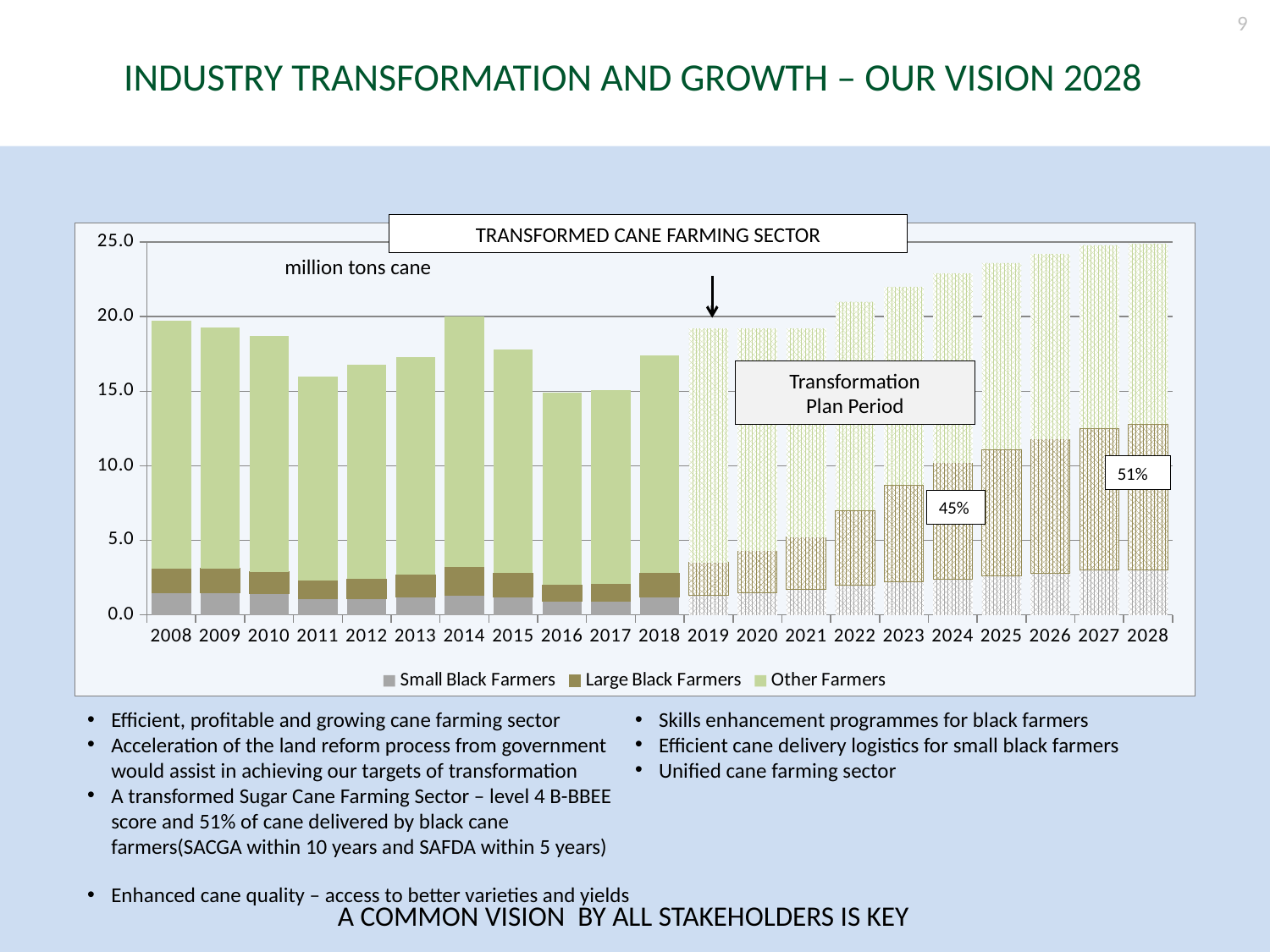

9
INDUSTRY TRANSFORMATION AND GROWTH – OUR VISION 2028

TRANSFORMED CANE FARMING SECTOR

### Chart

| Category | Small Black Farmers | Large Black Farmers | Other Farmers |
|---|---|---|---|
| 2008 | 1.5 | 1.6 | 16.6 |
| 2009 | 1.5 | 1.6 | 16.2 |
| 2010 | 1.4 | 1.5 | 15.8 |
| 2011 | 1.1 | 1.2 | 13.7 |
| 2012 | 1.1 | 1.3 | 14.4 |
| 2013 | 1.2 | 1.5 | 14.6 |
| 2014 | 1.3 | 1.9 | 16.8 |
| 2015 | 1.2 | 1.6 | 15.0 |
| 2016 | 0.9 | 1.1 | 12.9 |
| 2017 | 0.9 | 1.2 | 13.0 |
| 2018 | 1.2 | 1.6 | 14.6 |
| 2019 | 1.3 | 2.2 | 15.7 |
| 2020 | 1.5 | 2.8 | 14.9 |
| 2021 | 1.7000000000000002 | 3.5 | 14.0 |
| 2022 | 2.0 | 5.0 | 14.0 |
| 2023 | 2.2 | 6.5 | 13.3 |
| 2024 | 2.4 | 7.8 | 12.7 |
| 2025 | 2.6 | 8.5 | 12.5 |
| 2026 | 2.8 | 9.0 | 12.4 |
| 2027 | 3.0 | 9.5 | 12.3 |
| 2028 | 3.0 | 9.8 | 12.1 |
million tons cane
Transformation
Plan Period
51%
45%
Efficient, profitable and growing cane farming sector
Acceleration of the land reform process from government would assist in achieving our targets of transformation
A transformed Sugar Cane Farming Sector – level 4 B-BBEE score and 51% of cane delivered by black cane farmers(SACGA within 10 years and SAFDA within 5 years)

Enhanced cane quality – access to better varieties and yields
Skills enhancement programmes for black farmers
Efficient cane delivery logistics for small black farmers
Unified cane farming sector

A COMMON VISION  BY ALL STAKEHOLDERS IS KEY